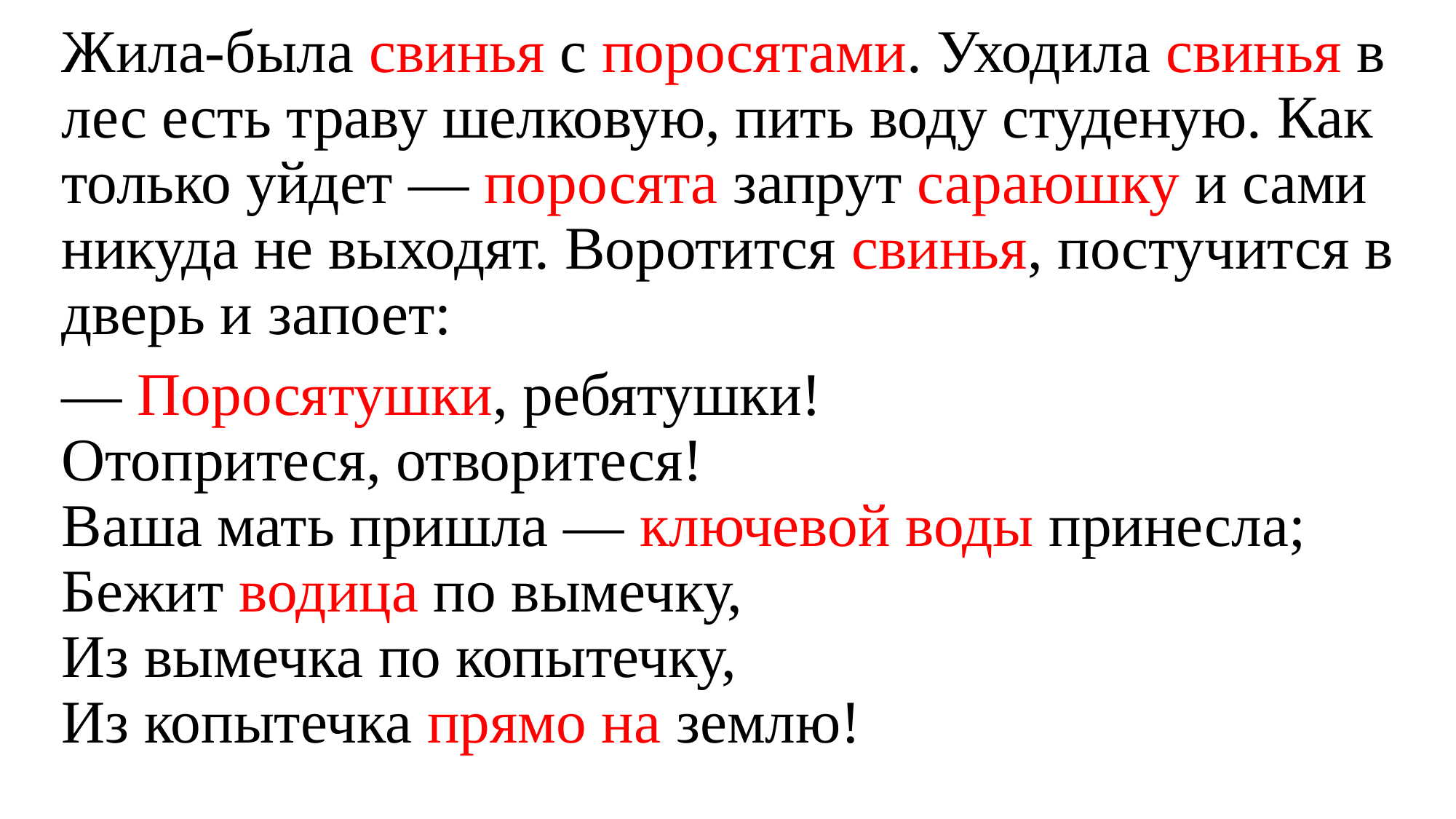

Жила-была свинья с поросятами. Уходила свинья в лес есть траву шелковую, пить воду студеную. Как только уйдет — поросята запрут сараюшку и сами никуда не выходят. Воротится свинья, постучится в дверь и запоет:
— Поросятушки, ребятушки!
Отопритеся, отворитеся!
Ваша мать пришла — ключевой воды принесла;
Бежит водица по вымечку,
Из вымечка по копытечку,
Из копытечка прямо на землю!